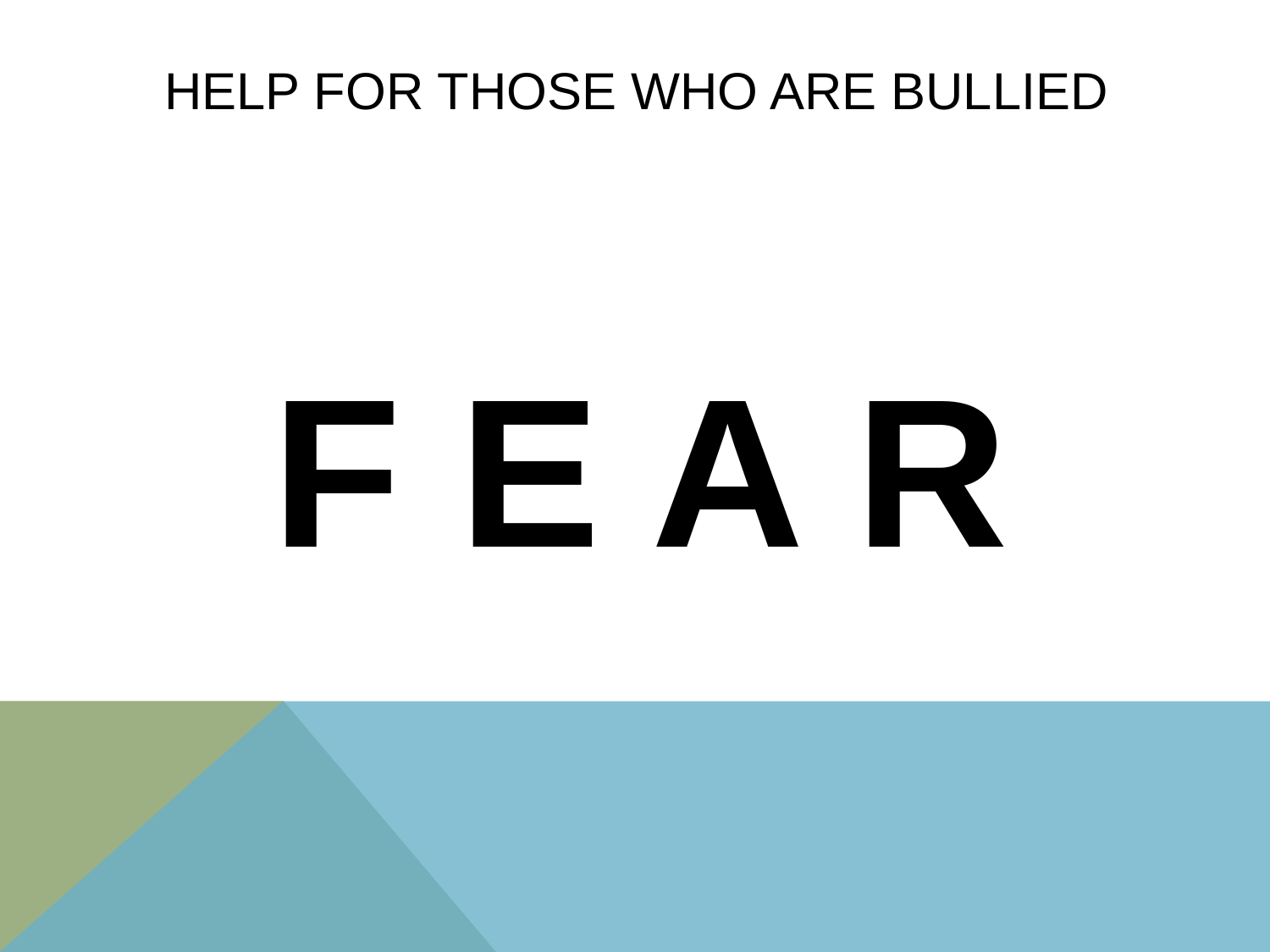

# Help for those who are bullied

F E A R